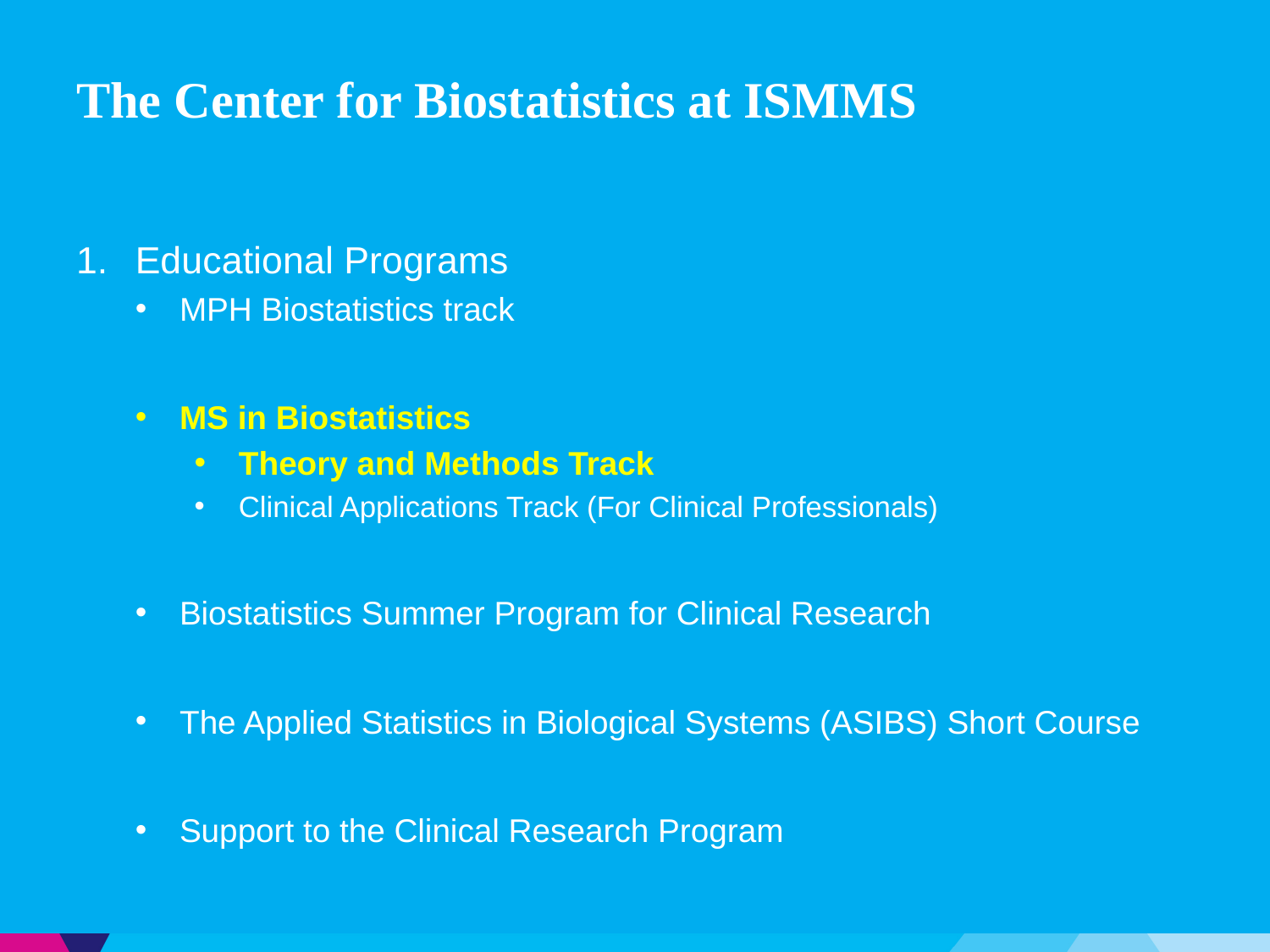

# The Center for Biostatistics at ISMMS
Educational Programs
MPH Biostatistics track

MS in Biostatistics
Theory and Methods Track
Clinical Applications Track (For Clinical Professionals)

Biostatistics Summer Program for Clinical Research

The Applied Statistics in Biological Systems (ASIBS) Short Course

Support to the Clinical Research Program